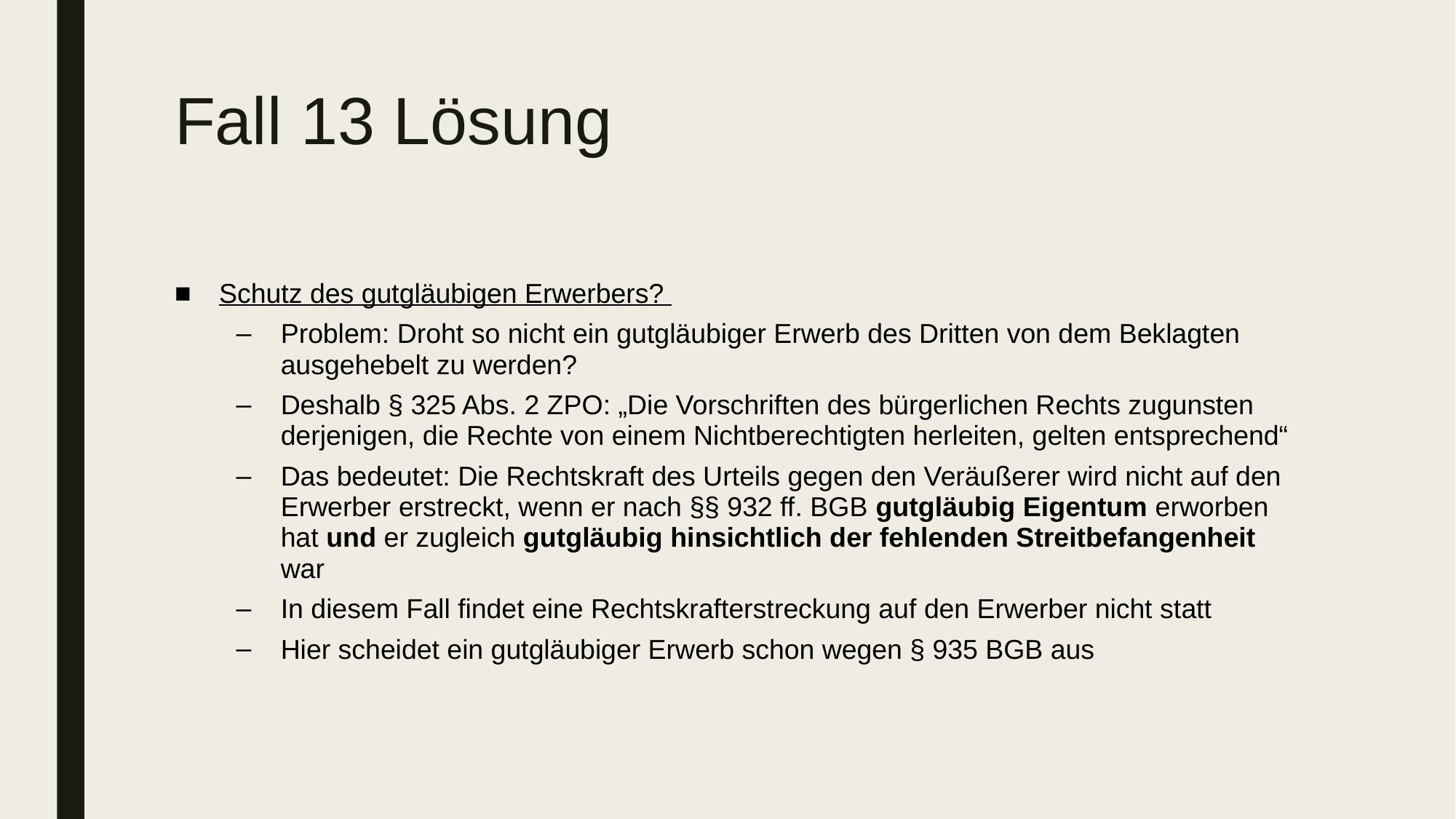

# Fall 13 Lösung
Schutz des gutgläubigen Erwerbers?
Problem: Droht so nicht ein gutgläubiger Erwerb des Dritten von dem Beklagten ausgehebelt zu werden?
Deshalb § 325 Abs. 2 ZPO: „Die Vorschriften des bürgerlichen Rechts zugunsten derjenigen, die Rechte von einem Nichtberechtigten herleiten, gelten entsprechend“
Das bedeutet: Die Rechtskraft des Urteils gegen den Veräußerer wird nicht auf den Erwerber erstreckt, wenn er nach §§ 932 ff. BGB gutgläubig Eigentum erworben hat und er zugleich gutgläubig hinsichtlich der fehlenden Streitbefangenheit war
In diesem Fall findet eine Rechtskrafterstreckung auf den Erwerber nicht statt
Hier scheidet ein gutgläubiger Erwerb schon wegen § 935 BGB aus